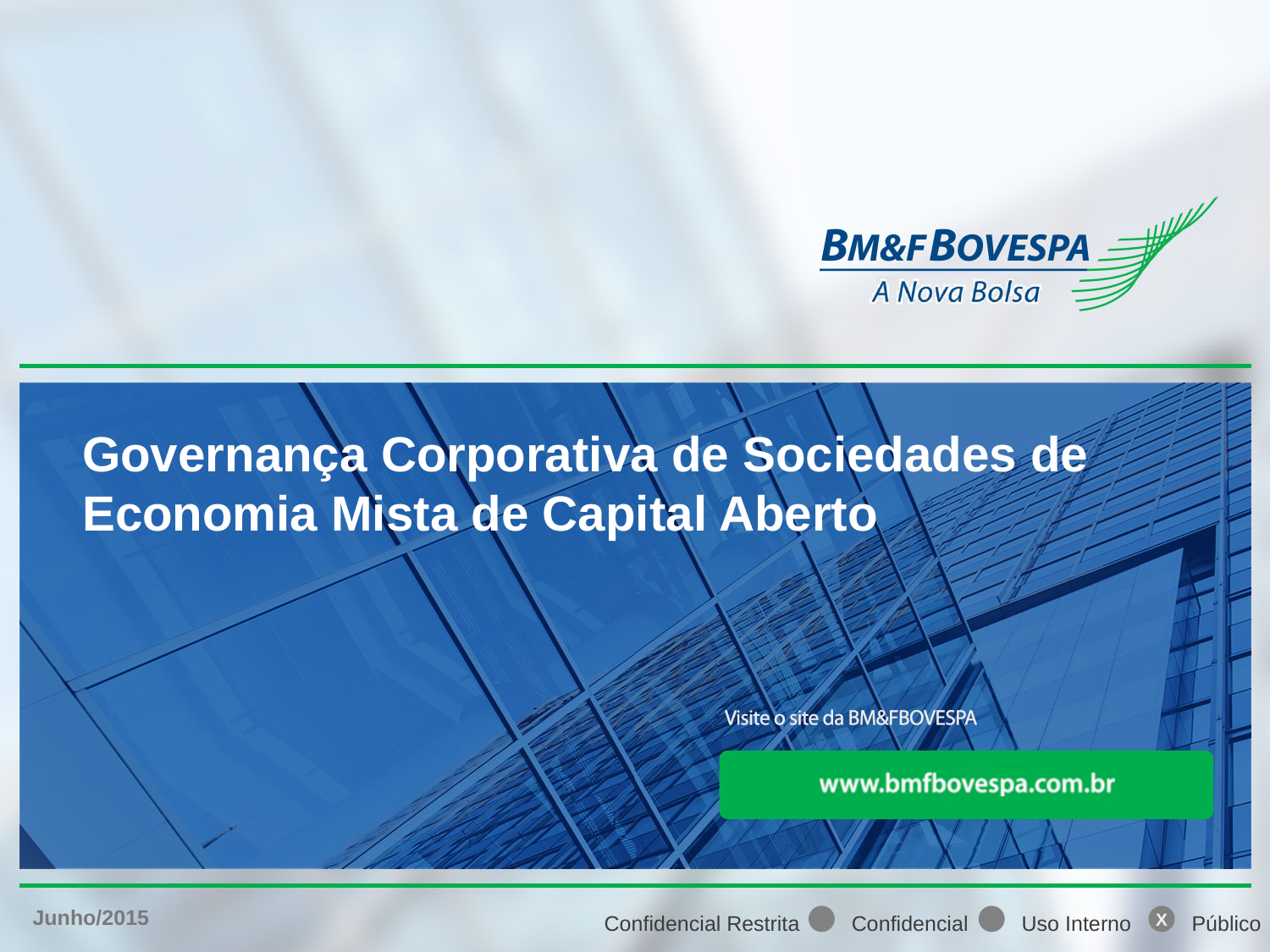

Governança Corporativa de Sociedades de Economia Mista de Capital Aberto

Junho/2015

X